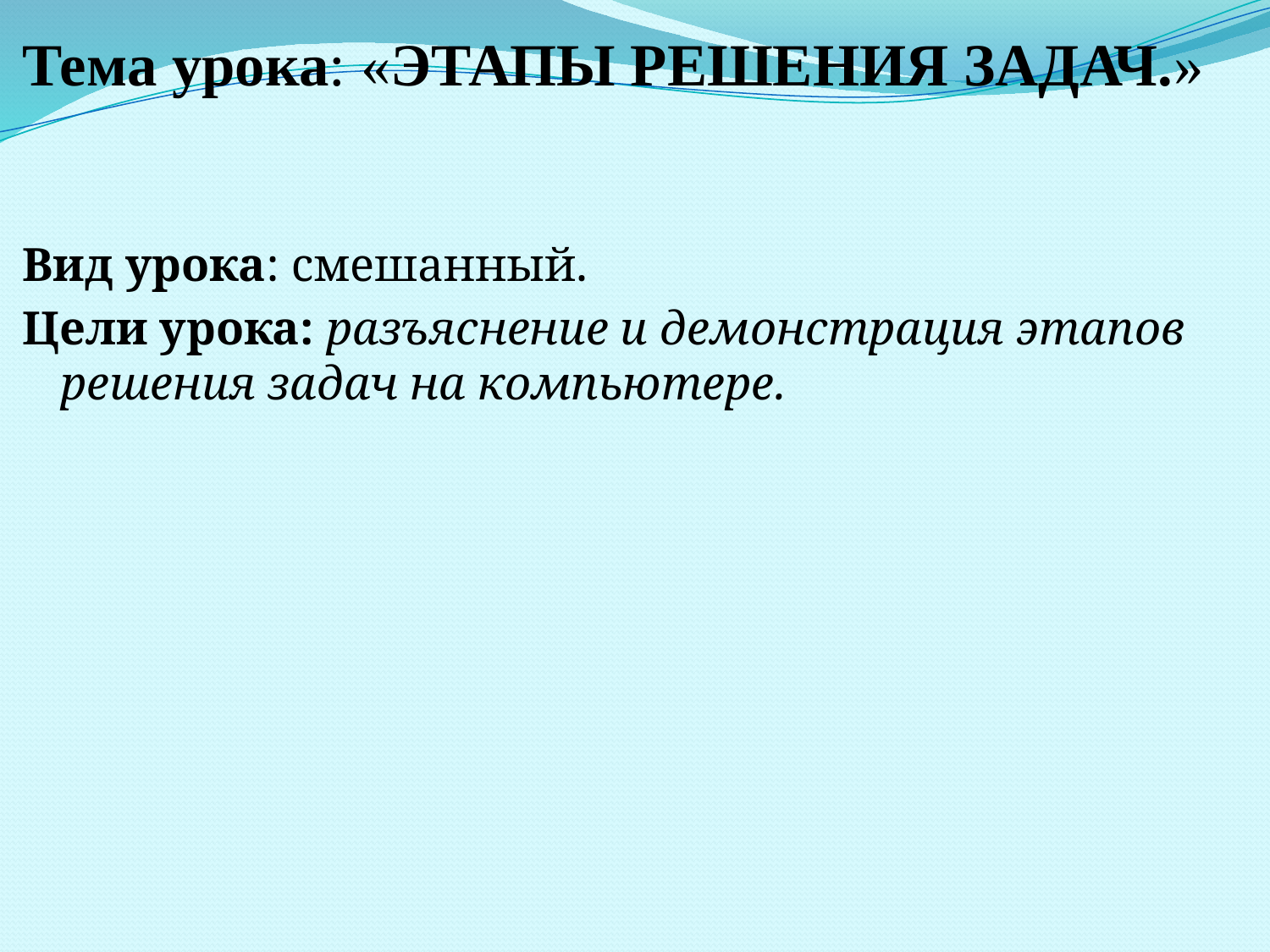

Тема урока: «ЭТАПЫ РЕШЕНИЯ ЗАДАЧ.»

Вид урока: смешанный.
Цели урока: разъяснение и демонстрация этапов решения задач на компьютере.